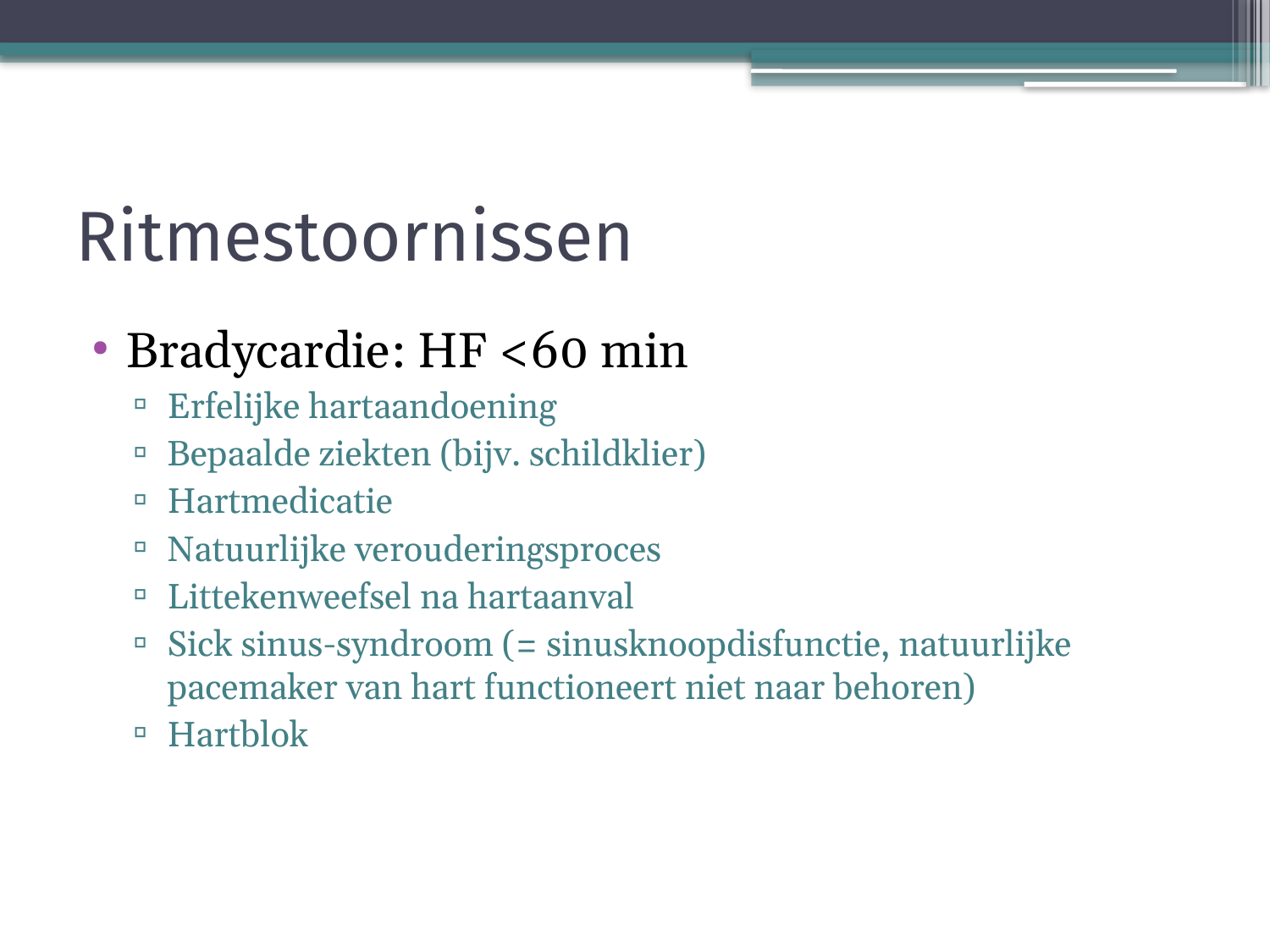

# Ritmestoornissen
Bradycardie: HF <60 min
Erfelijke hartaandoening
Bepaalde ziekten (bijv. schildklier)
Hartmedicatie
Natuurlijke verouderingsproces
Littekenweefsel na hartaanval
Sick sinus-syndroom (= sinusknoopdisfunctie, natuurlijke pacemaker van hart functioneert niet naar behoren)
Hartblok